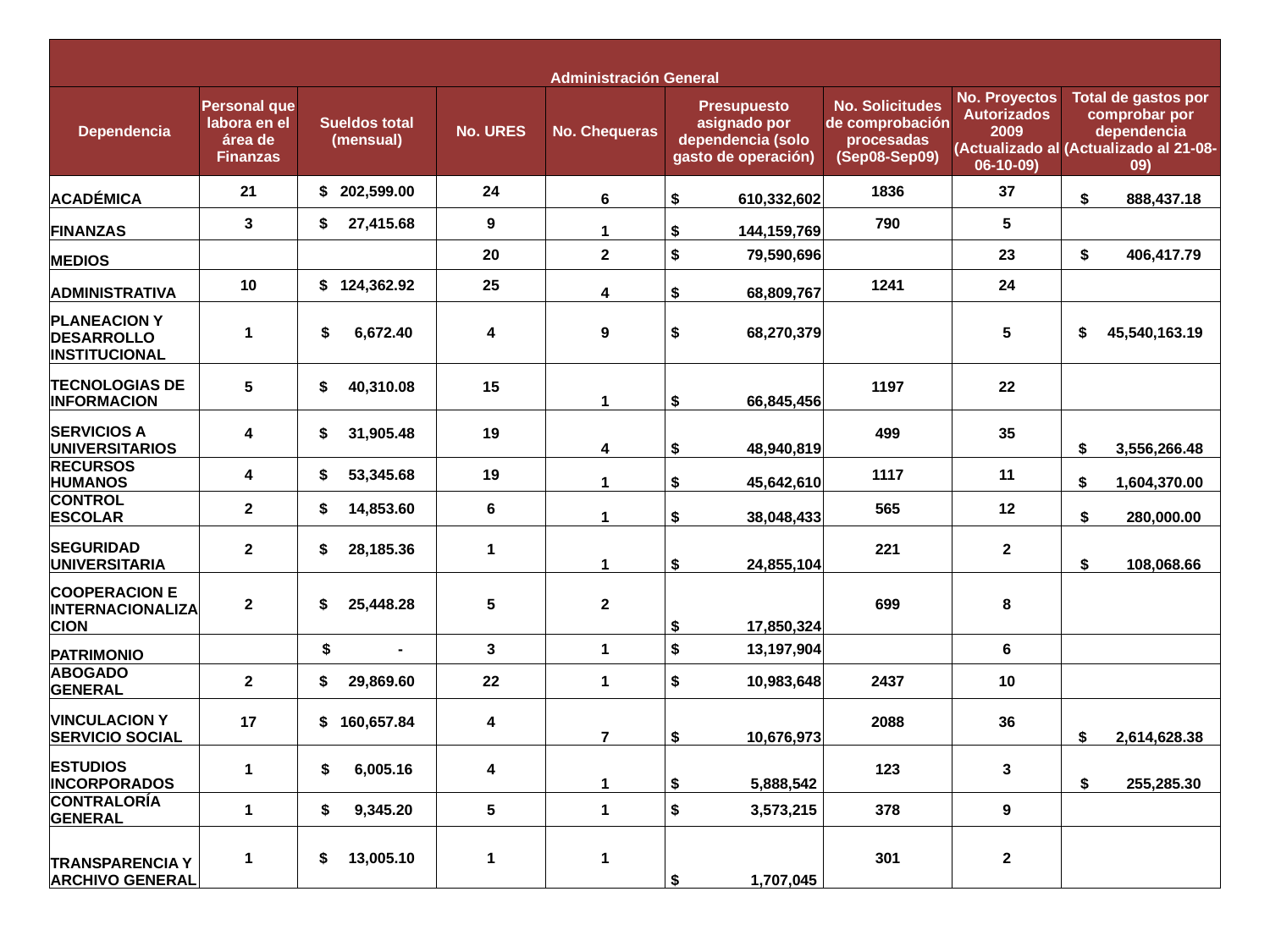

| Administración General |  |  |  |  |  |  |  |  |
| --- | --- | --- | --- | --- | --- | --- | --- | --- |
| Dependencia | Personal que labora en el área de Finanzas | Sueldos total (mensual) | No. URES | No. Chequeras | Presupuesto asignado por dependencia (solo gasto de operación) | No. Solicitudes de comprobación procesadas (Sep08-Sep09) | No. Proyectos Autorizados 2009 (Actualizado al 06-10-09) | Total de gastos por comprobar por dependencia (Actualizado al 21-08-09) |
| ACADÉMICA | 21 | $ 202,599.00 | 24 | 6 | $ 610,332,602 | 1836 | 37 | $ 888,437.18 |
| FINANZAS | 3 | $ 27,415.68 | 9 | 1 | $ 144,159,769 | 790 | 5 |  |
| MEDIOS |  |  | 20 | 2 | $ 79,590,696 |  | 23 | $ 406,417.79 |
| ADMINISTRATIVA | 10 | $ 124,362.92 | 25 | 4 | $ 68,809,767 | 1241 | 24 |  |
| PLANEACION Y DESARROLLO INSTITUCIONAL | 1 | $ 6,672.40 | 4 | 9 | $ 68,270,379 |  | 5 | $ 45,540,163.19 |
| TECNOLOGIAS DE INFORMACION | 5 | $ 40,310.08 | 15 | 1 | $ 66,845,456 | 1197 | 22 |  |
| SERVICIOS A UNIVERSITARIOS | 4 | $ 31,905.48 | 19 | 4 | $ 48,940,819 | 499 | 35 | $ 3,556,266.48 |
| RECURSOS HUMANOS | 4 | $ 53,345.68 | 19 | 1 | $ 45,642,610 | 1117 | 11 | $ 1,604,370.00 |
| CONTROL ESCOLAR | 2 | $ 14,853.60 | 6 | 1 | $ 38,048,433 | 565 | 12 | $ 280,000.00 |
| SEGURIDAD UNIVERSITARIA | 2 | $ 28,185.36 | 1 | 1 | $ 24,855,104 | 221 | 2 | $ 108,068.66 |
| COOPERACION E INTERNACIONALIZACION | 2 | $ 25,448.28 | 5 | 2 | $ 17,850,324 | 699 | 8 |  |
| PATRIMONIO |  | $ - | 3 | 1 | $ 13,197,904 |  | 6 |  |
| ABOGADO GENERAL | 2 | $ 29,869.60 | 22 | 1 | $ 10,983,648 | 2437 | 10 |  |
| VINCULACION Y SERVICIO SOCIAL | 17 | $ 160,657.84 | 4 | 7 | $ 10,676,973 | 2088 | 36 | $ 2,614,628.38 |
| ESTUDIOS INCORPORADOS | 1 | $ 6,005.16 | 4 | 1 | $ 5,888,542 | 123 | 3 | $ 255,285.30 |
| CONTRALORÍA GENERAL | 1 | $ 9,345.20 | 5 | 1 | $ 3,573,215 | 378 | 9 |  |
| TRANSPARENCIA Y ARCHIVO GENERAL | 1 | $ 13,005.10 | 1 | 1 | $ 1,707,045 | 301 | 2 |  |